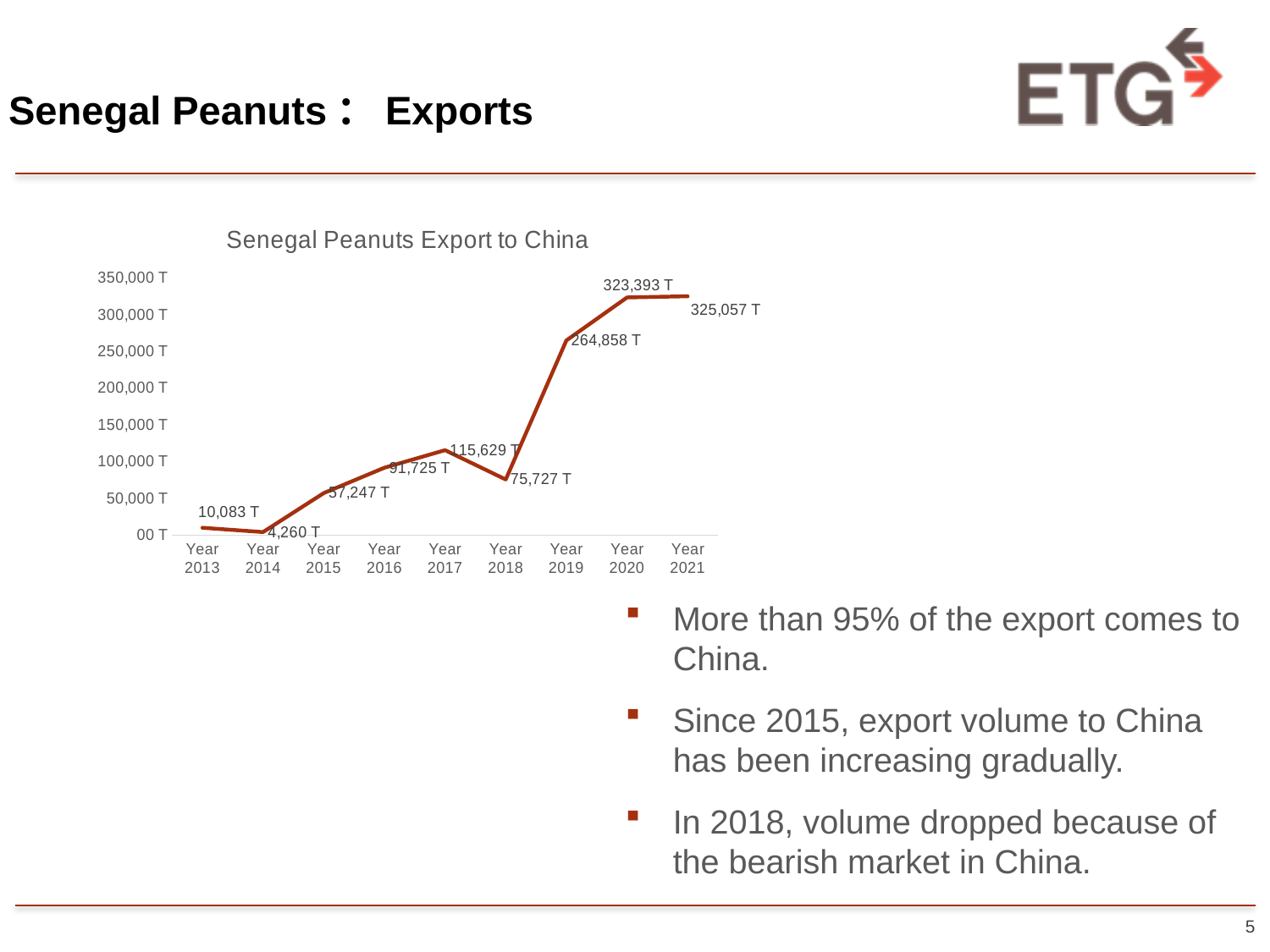

# Senegal Peanuts：Exports

### Chart: Senegal Peanuts Export to China

| Category |  |
|---|---|
| Year 2013 | 10083.0 |
| Year 2014 | 4260.0 |
| Year 2015 | 57247.0 |
| Year 2016 | 91725.0 |
| Year 2017 | 115629.0 |
| Year 2018 | 75727.0 |
| Year 2019 | 264858.0 |
| Year 2020 | 323393.0 |
| Year 2021 | 325057.0 |
More than 95% of the export comes to China.
Since 2015, export volume to China has been increasing gradually.
In 2018, volume dropped because of the bearish market in China.

5